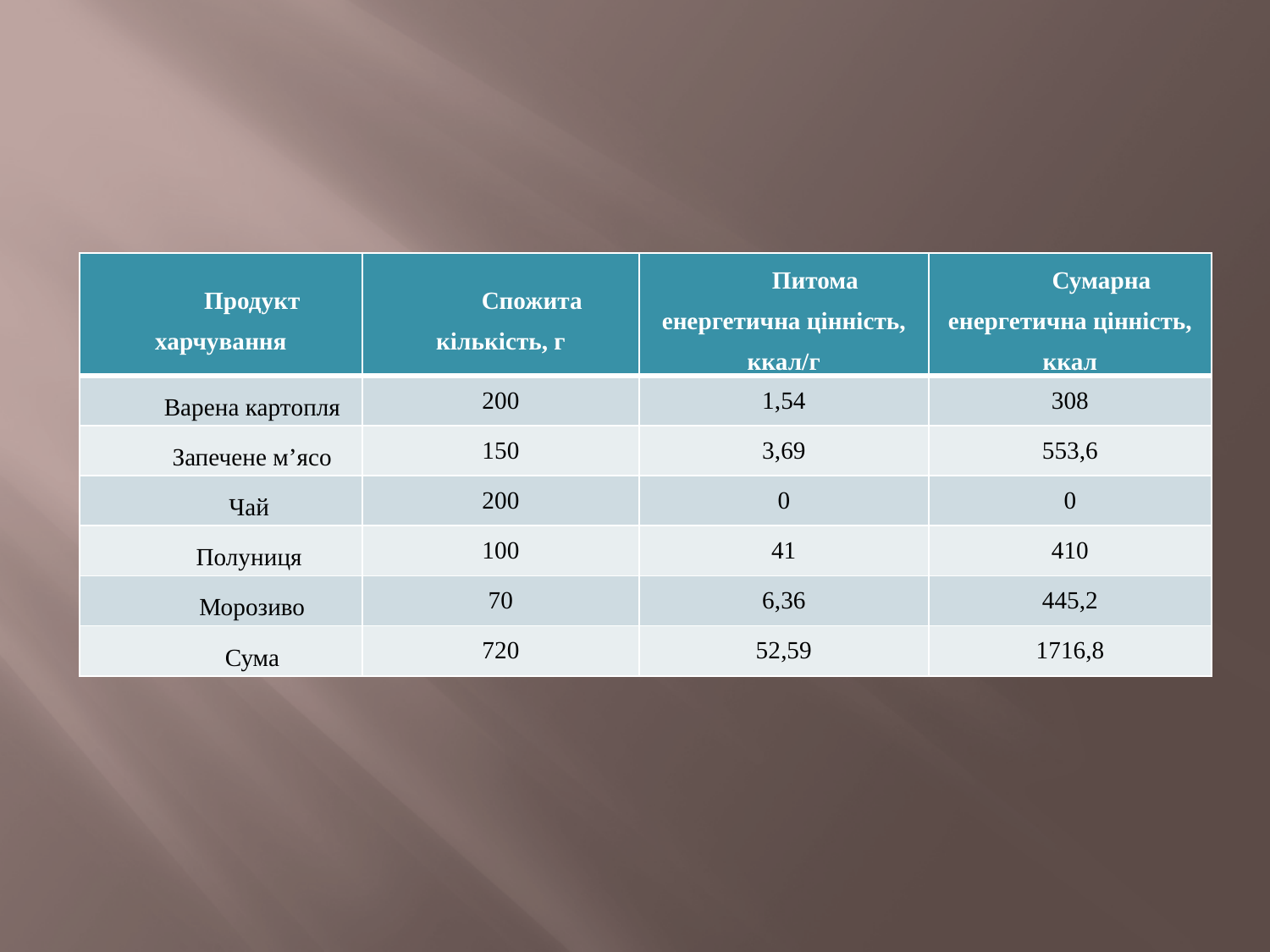

#
| Продукт харчування | Спожита кількість, г | Питома енергетична цінність, ккал/г | Сумарна енергетична цінність, ккал |
| --- | --- | --- | --- |
| Варена картопля | 200 | 1,54 | 308 |
| Запечене м’ясо | 150 | 3,69 | 553,6 |
| Чай | 200 | 0 | 0 |
| Полуниця | 100 | 41 | 410 |
| Морозиво | 70 | 6,36 | 445,2 |
| Сума | 720 | 52,59 | 1716,8 |